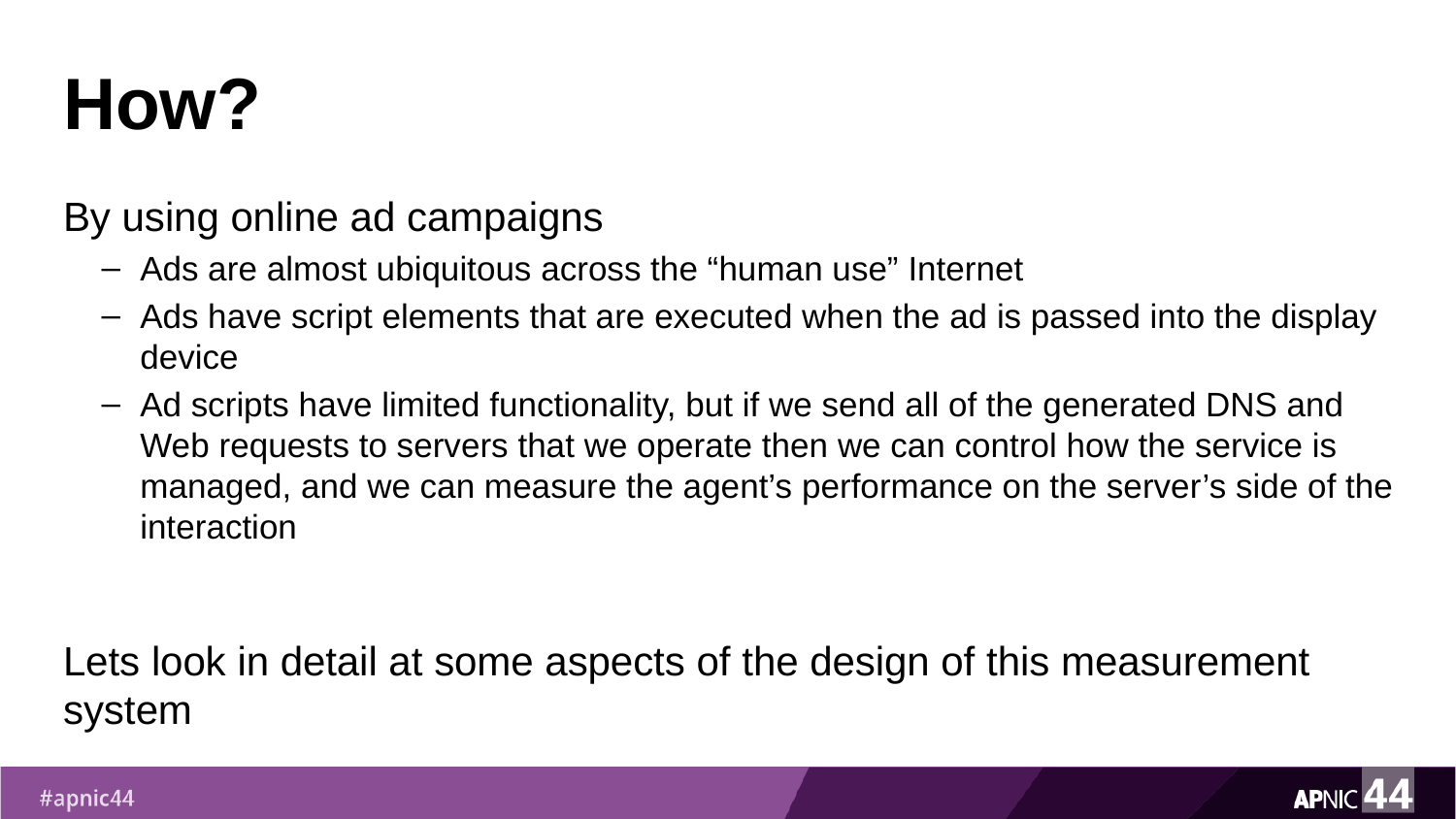

# How?
By using online ad campaigns
Ads are almost ubiquitous across the “human use” Internet
Ads have script elements that are executed when the ad is passed into the display device
Ad scripts have limited functionality, but if we send all of the generated DNS and Web requests to servers that we operate then we can control how the service is managed, and we can measure the agent’s performance on the server’s side of the interaction

Lets look in detail at some aspects of the design of this measurement system